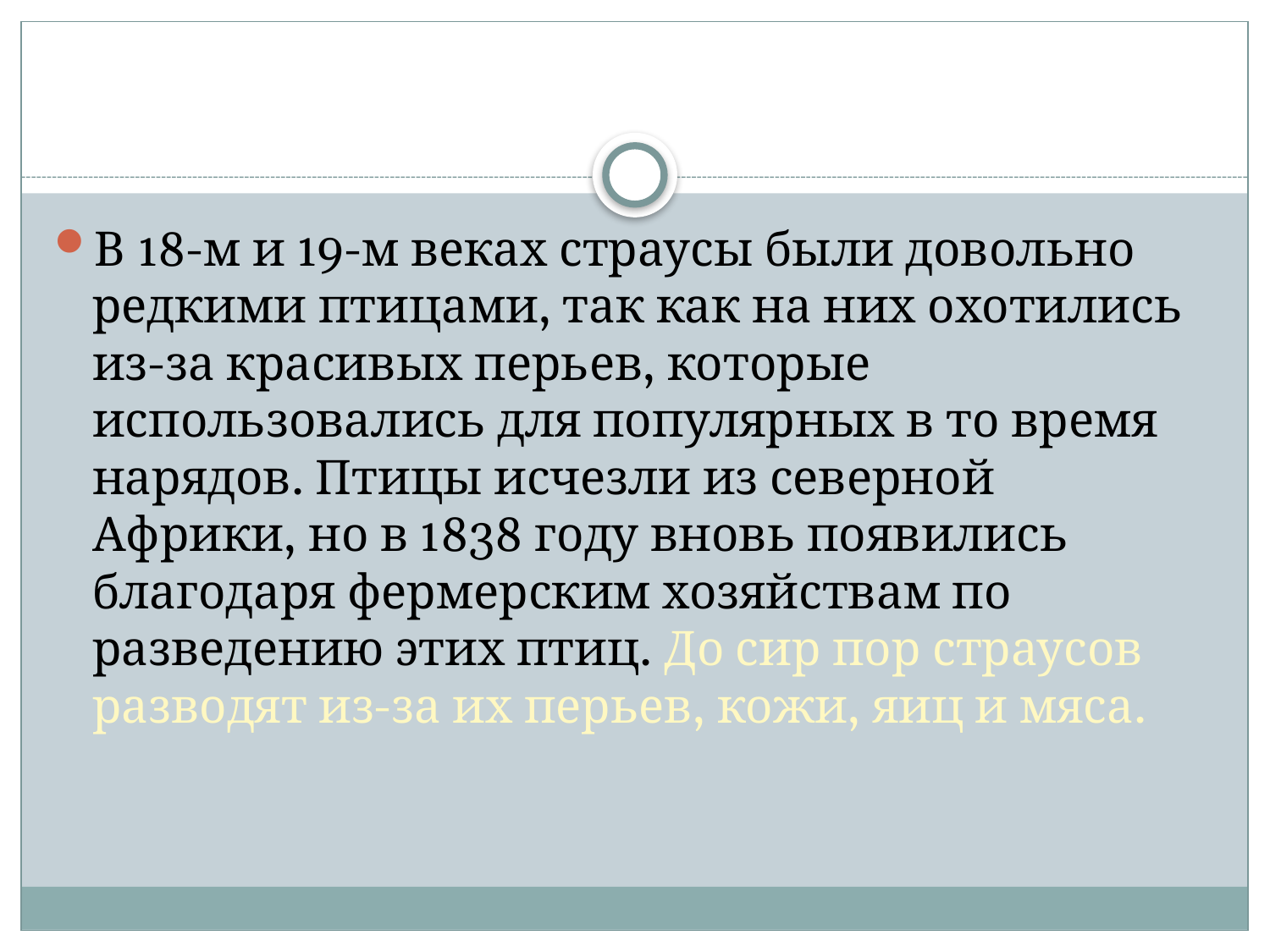

В 18-м и 19-м веках страусы были довольно редкими птицами, так как на них охотились из-за красивых перьев, которые использовались для популярных в то время нарядов. Птицы исчезли из северной Африки, но в 1838 году вновь появились благодаря фермерским хозяйствам по разведению этих птиц. До сир пор страусов разводят из-за их перьев, кожи, яиц и мяса.